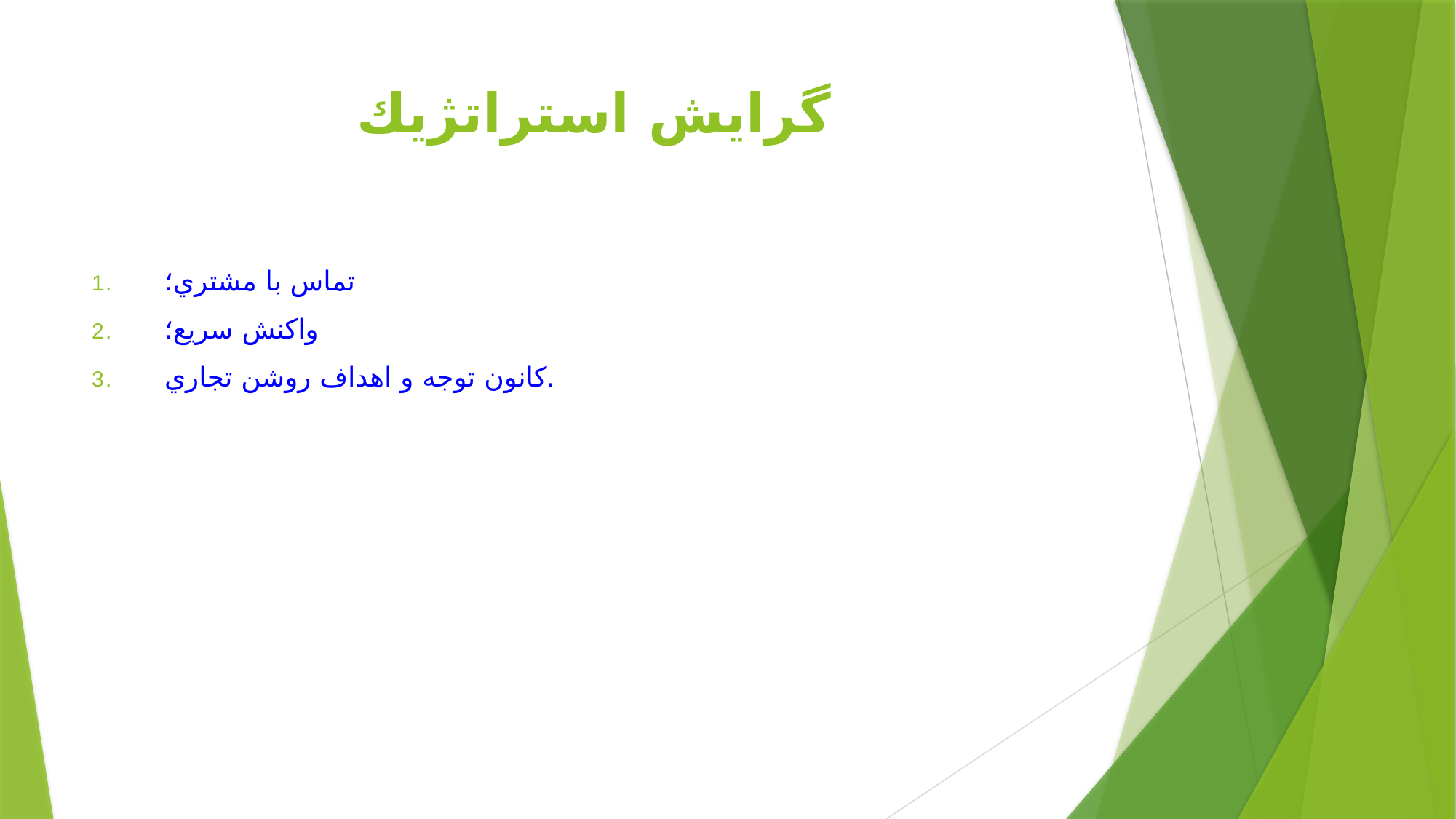

# گرايش استراتژيك
تماس با مشتري؛
واكنش سريع؛
كانون توجه و اهداف روشن تجاري.